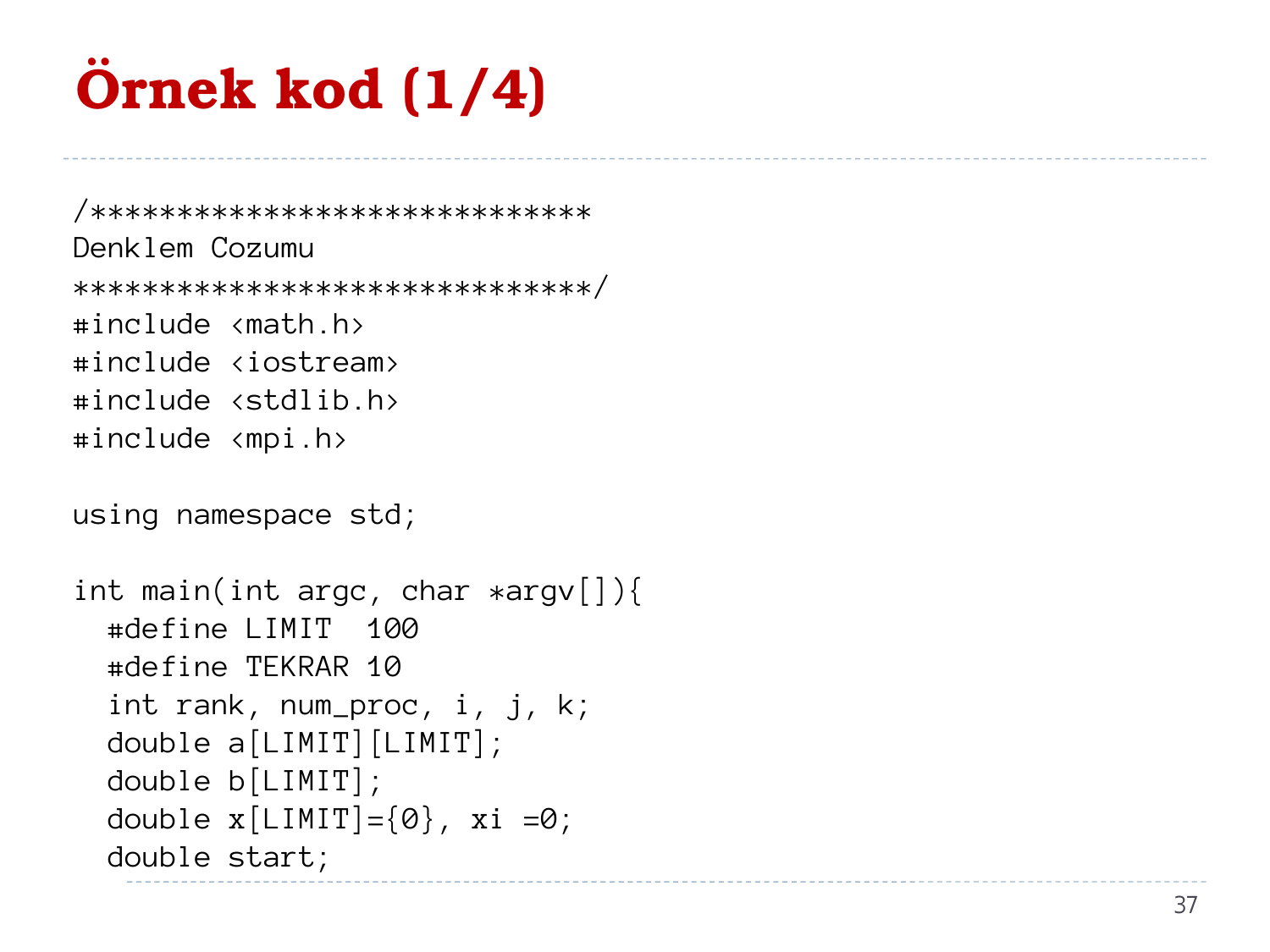

# Örnek kod (1/4)
/*****************************
Denklem Cozumu
******************************/
#include <math.h>
#include <iostream>
#include <stdlib.h>
#include <mpi.h>

using namespace std;

int main(int argc, char *argv[]){
  #define LIMIT  100
  #define TEKRAR 10
  int rank, num_proc, i, j, k;
  double a[LIMIT][LIMIT];
  double b[LIMIT];
  double x[LIMIT]={0}, xi =0;
  double start;
37